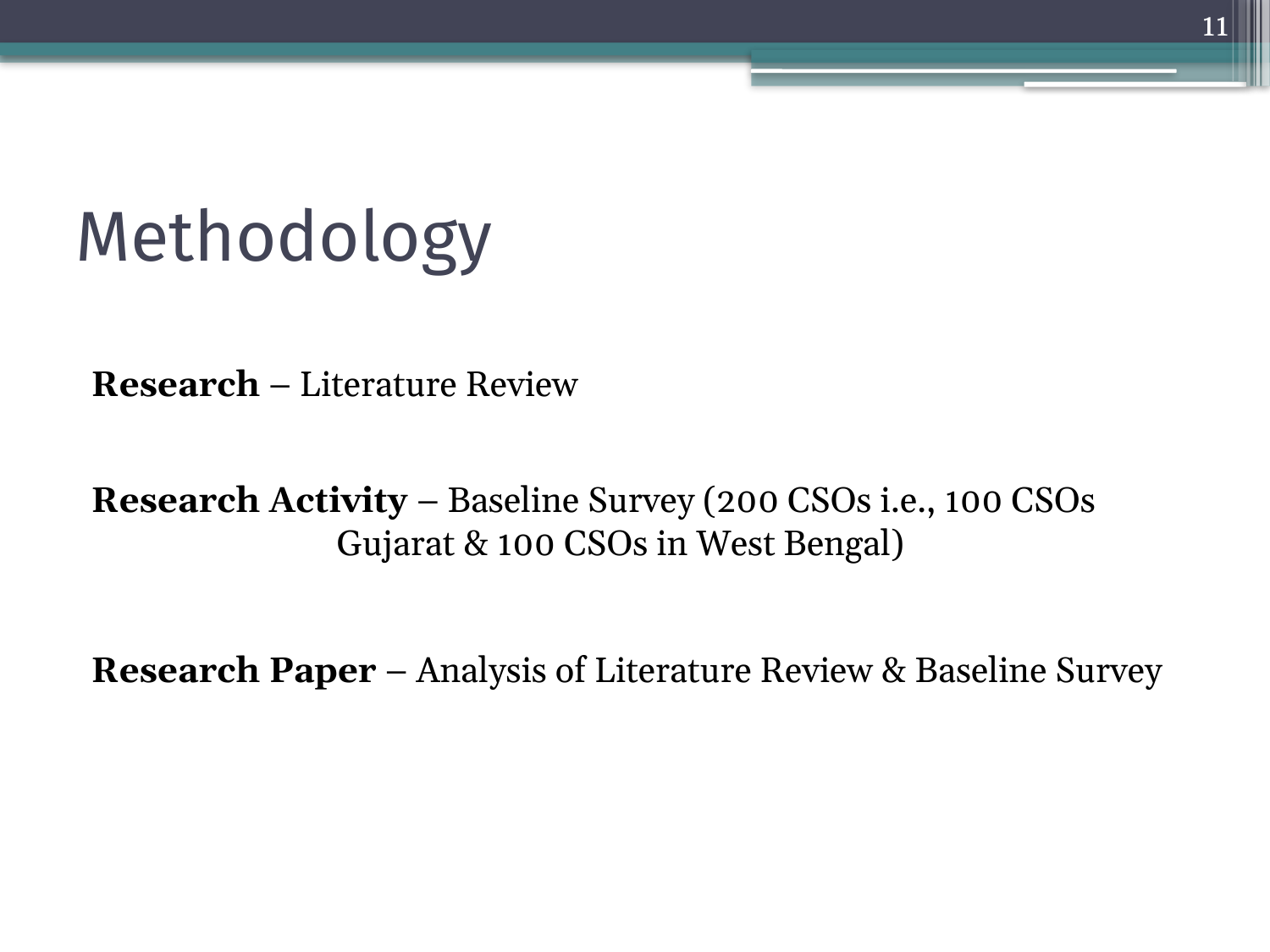

11
# Methodology
Research – Literature Review

Research Activity – Baseline Survey (200 CSOs i.e., 100 CSOs 		              Gujarat & 100 CSOs in West Bengal)

Research Paper – Analysis of Literature Review & Baseline Survey